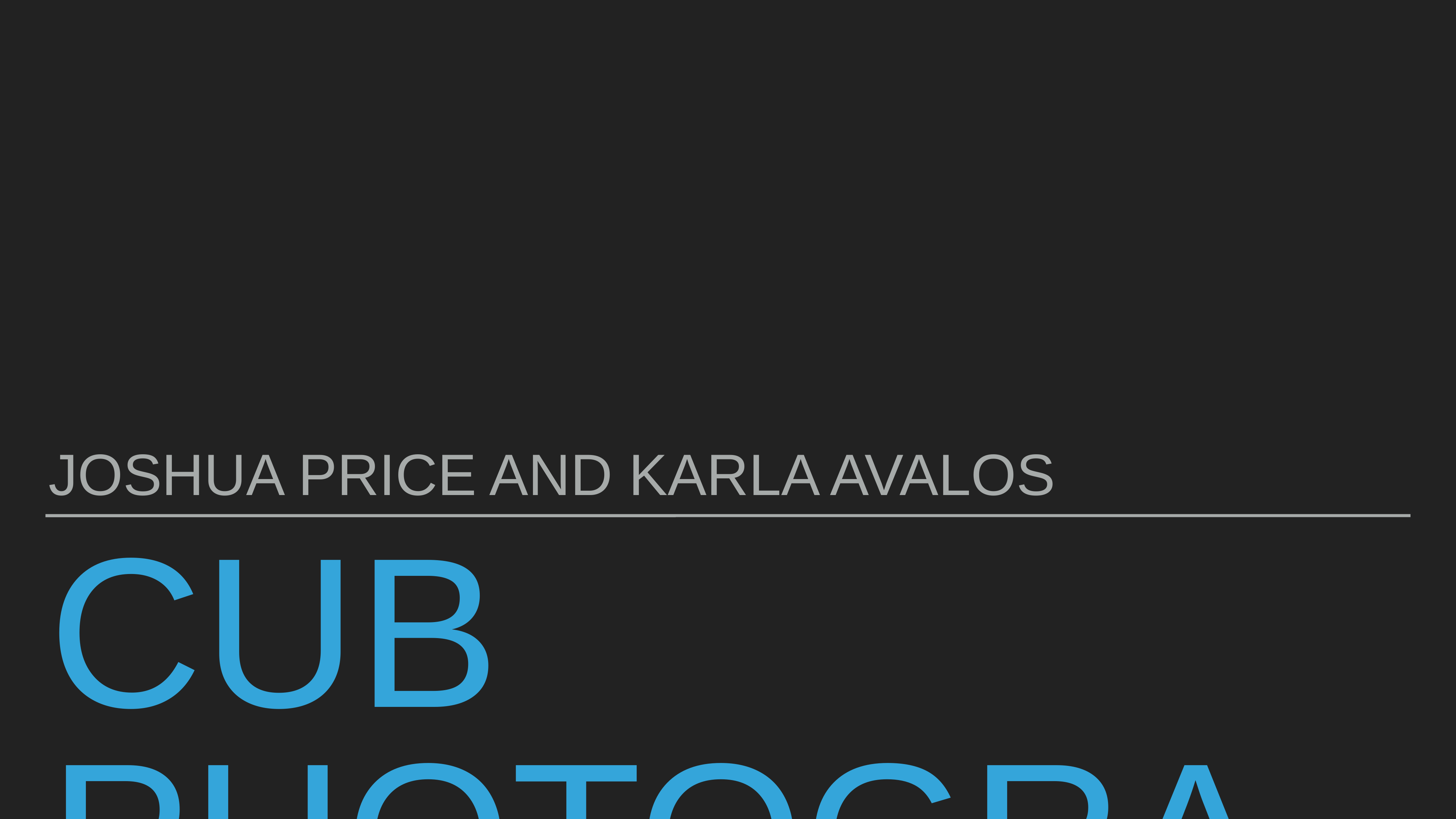

JOSHUA PRICE and karla avalos
# CUB PHOTOGRAPHER